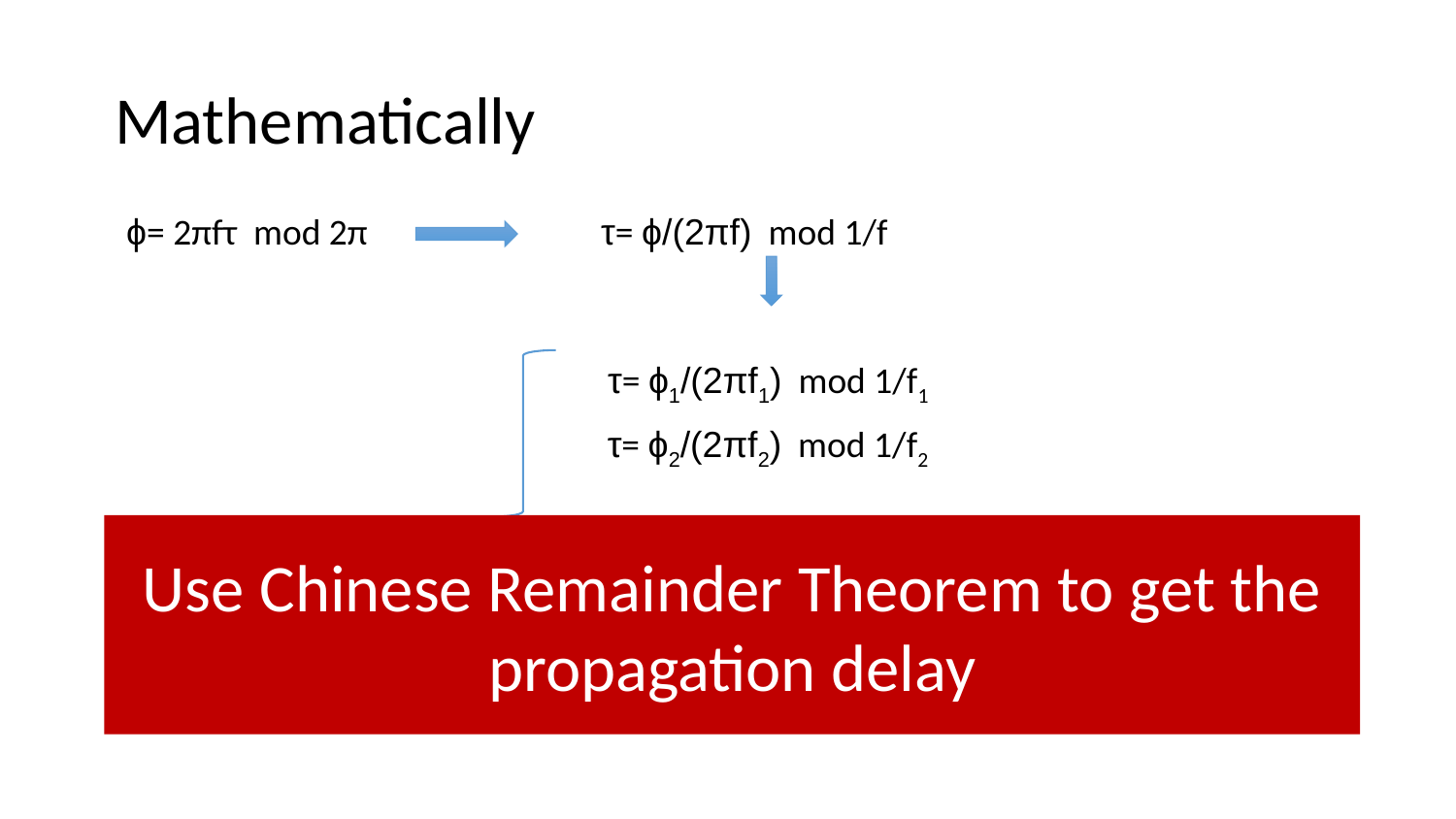

# Mathematically
ϕ= 2πfτ  mod 2π
τ= ϕ/(2πf)  mod 1/f

τ= ϕ1/(2πf1)  mod 1/f1
τ= ϕ2/(2πf2)  mod 1/f2
……
Use Chinese Remainder Theorem to get the propagation delay
τ= ϕn/(2πfn)  mod 1/fn